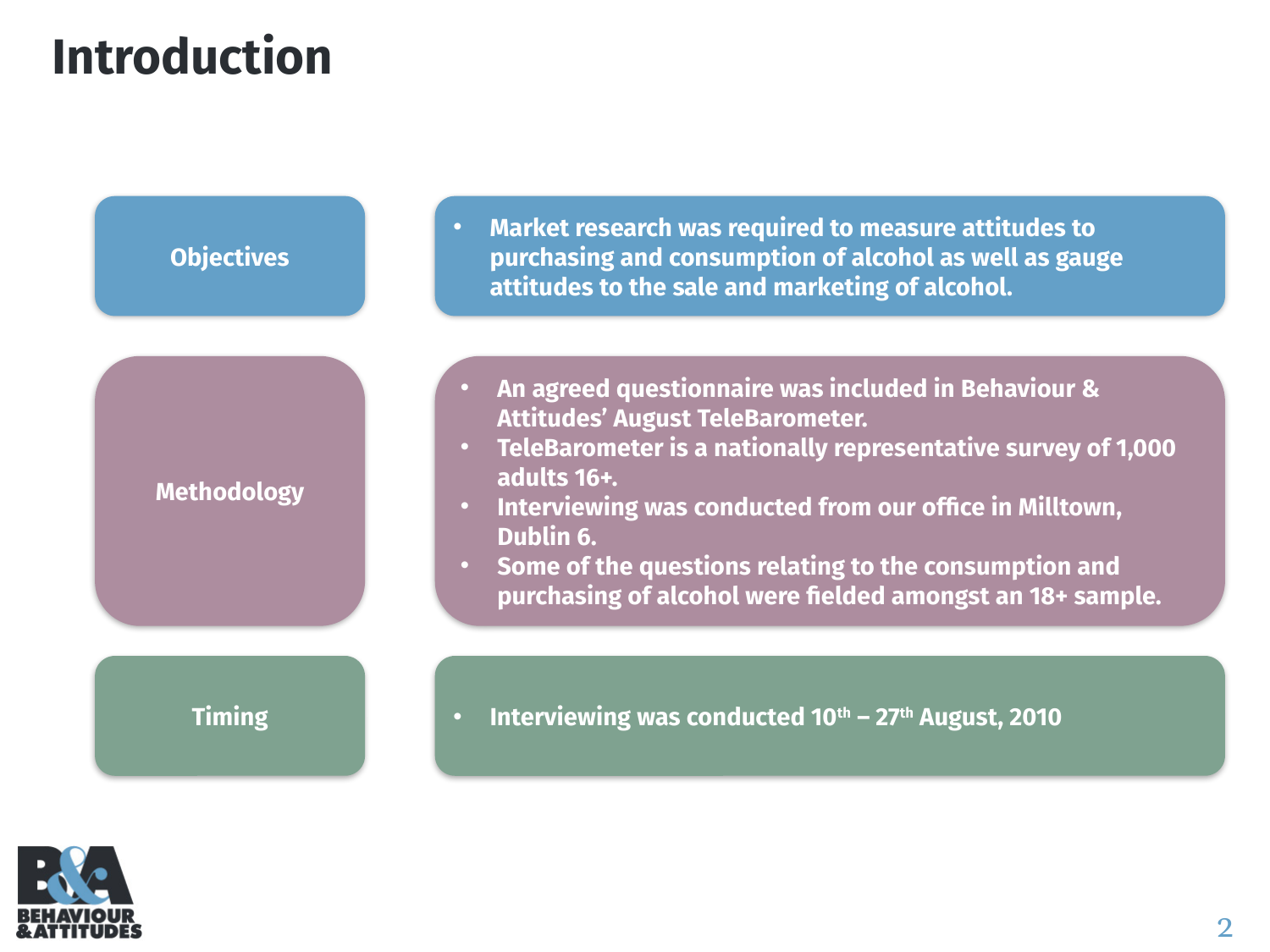

# Introduction
Objectives
Market research was required to measure attitudes to purchasing and consumption of alcohol as well as gauge attitudes to the sale and marketing of alcohol.
Methodology
An agreed questionnaire was included in Behaviour & Attitudes’ August TeleBarometer.
TeleBarometer is a nationally representative survey of 1,000 adults 16+.
Interviewing was conducted from our office in Milltown, Dublin 6.
Some of the questions relating to the consumption and purchasing of alcohol were fielded amongst an 18+ sample.
Timing
Interviewing was conducted 10th – 27th August, 2010